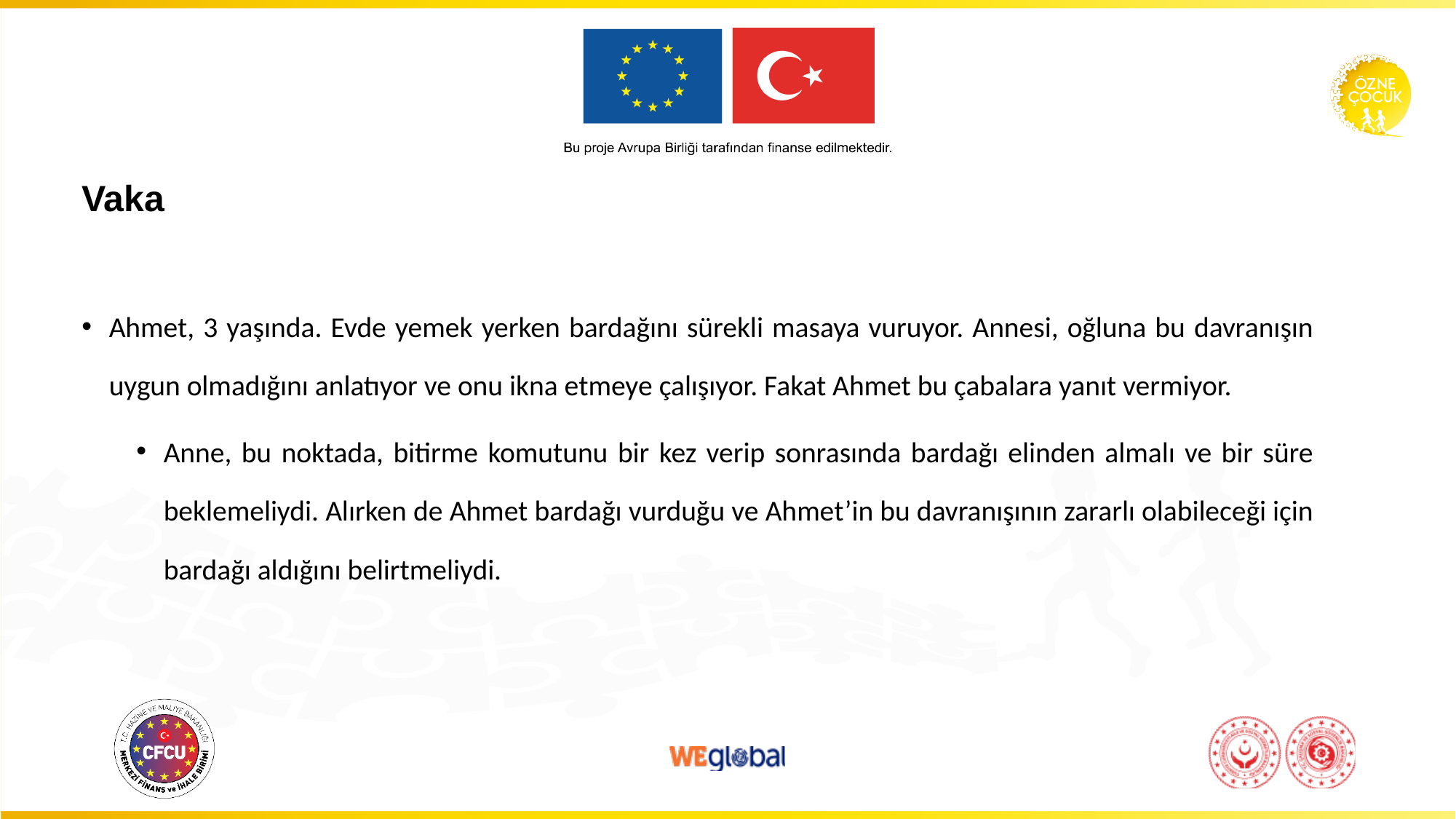

# Vaka
Ahmet, 3 yaşında. Evde yemek yerken bardağını sürekli masaya vuruyor. Annesi, oğluna bu davranışın uygun olmadığını anlatıyor ve onu ikna etmeye çalışıyor. Fakat Ahmet bu çabalara yanıt vermiyor.
Anne, bu noktada, bitirme komutunu bir kez verip sonrasında bardağı elinden almalı ve bir süre beklemeliydi. Alırken de Ahmet bardağı vurduğu ve Ahmet’in bu davranışının zararlı olabileceği için bardağı aldığını belirtmeliydi.